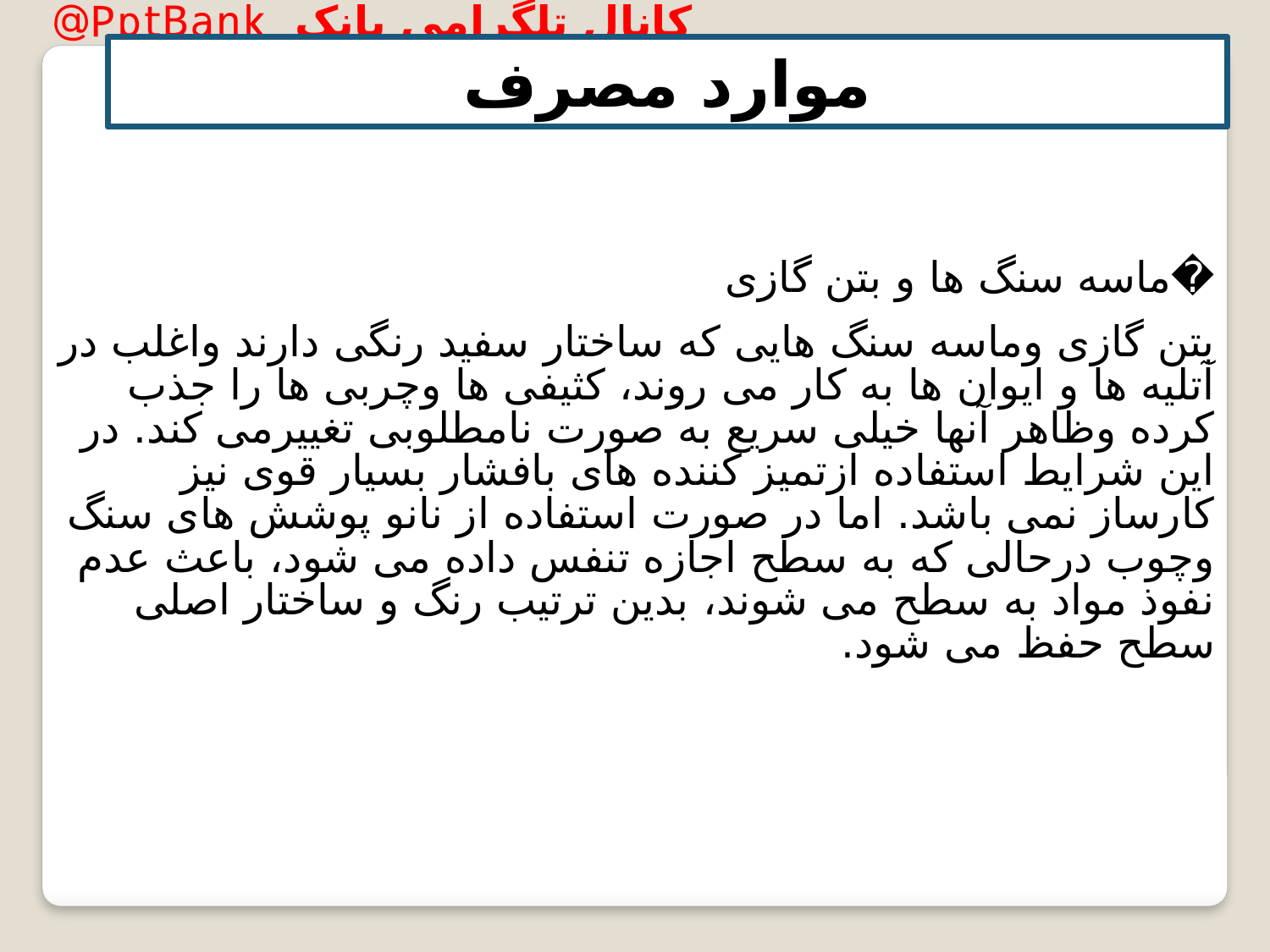

موارد مصرف
�ماسه سنگ ها و بتن گازی
بتن گازی وماسه سنگ هایی که ساختار سفید رنگی دارند واغلب در آتلیه ها و ایوان ها به کار می روند، کثیفی ها وچربی ها را جذب کرده وظاهر آنها خیلی سریع به صورت نامطلوبی تغییرمی کند. در این شرایط استفاده ازتمیز کننده های بافشار بسیار قوی نیز کارساز نمی باشد. اما در صورت استفاده از نانو پوشش های سنگ وچوب درحالی که به سطح اجازه تنفس داده می شود، باعث عدم نفوذ مواد به سطح می شوند، بدین ترتیب رنگ و ساختار اصلی سطح حفظ می شود.